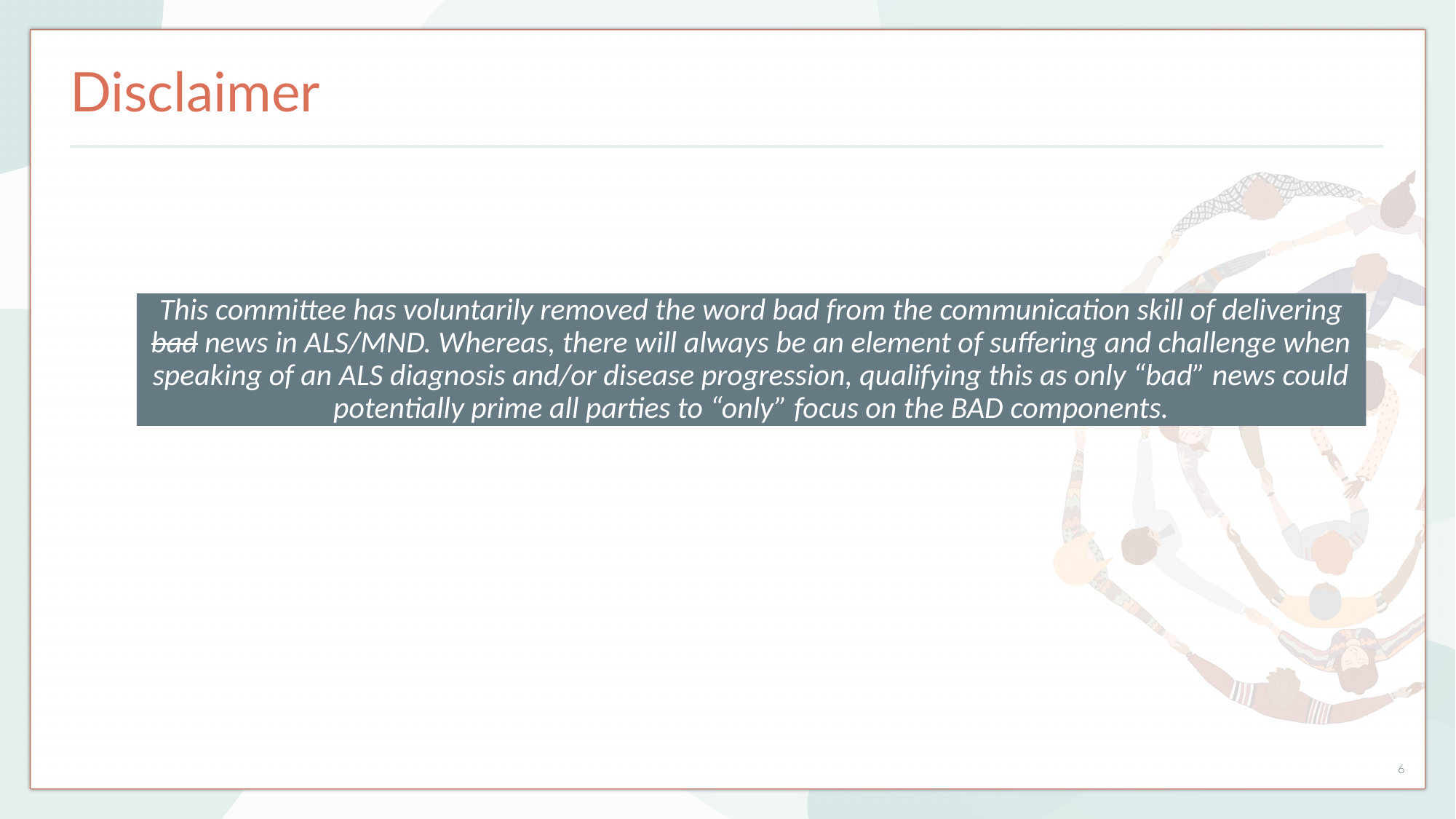

# Disclaimer
This committee has voluntarily removed the word bad from the communication skill of delivering bad news in ALS/MND. Whereas, there will always be an element of suffering and challenge when speaking of an ALS diagnosis and/or disease progression, qualifying this as only “bad” news could potentially prime all parties to “only” focus on the BAD components.